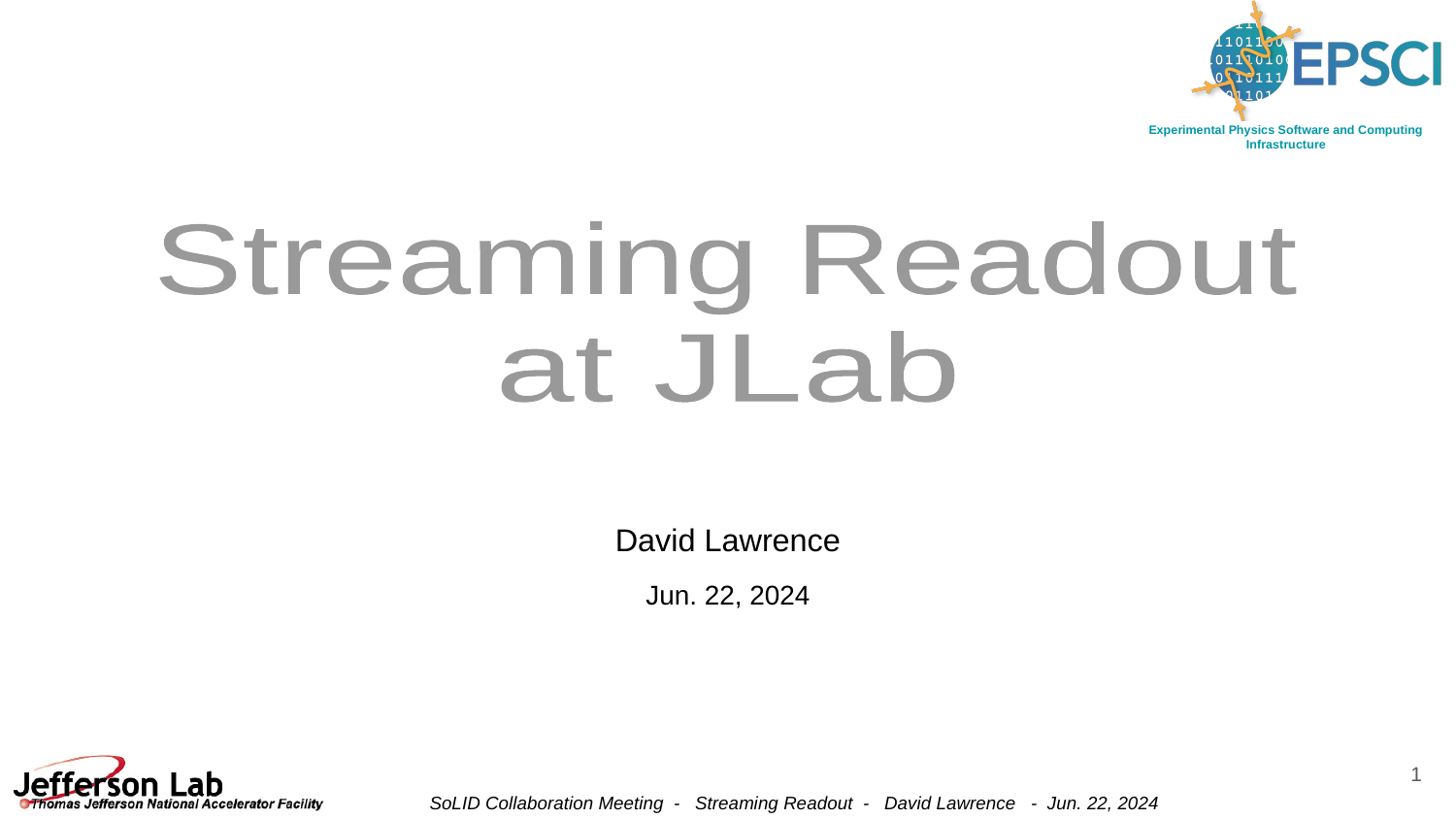

Streaming Readout
at JLab
David Lawrence
Jun. 22, 2024
1